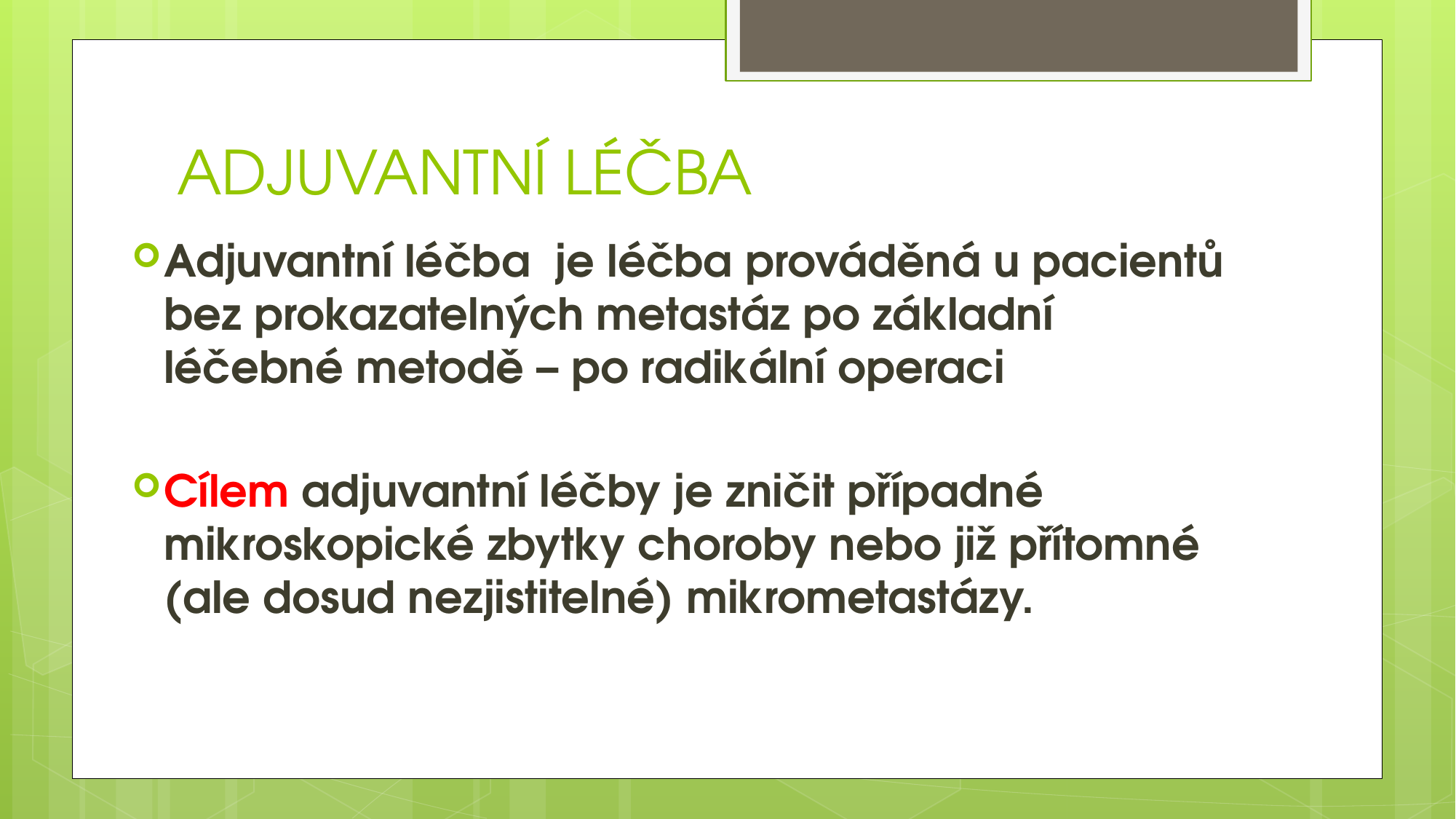

# Adjuvantní léčba
Adjuvantní léčba  je léčba prováděná u pacientů bez prokazatelných metastáz po základní léčebné metodě – po radikální operaci

Cílem adjuvantní léčby je zničit případné mikroskopické zbytky choroby nebo již přítomné (ale dosud nezjistitelné) mikrometastázy.